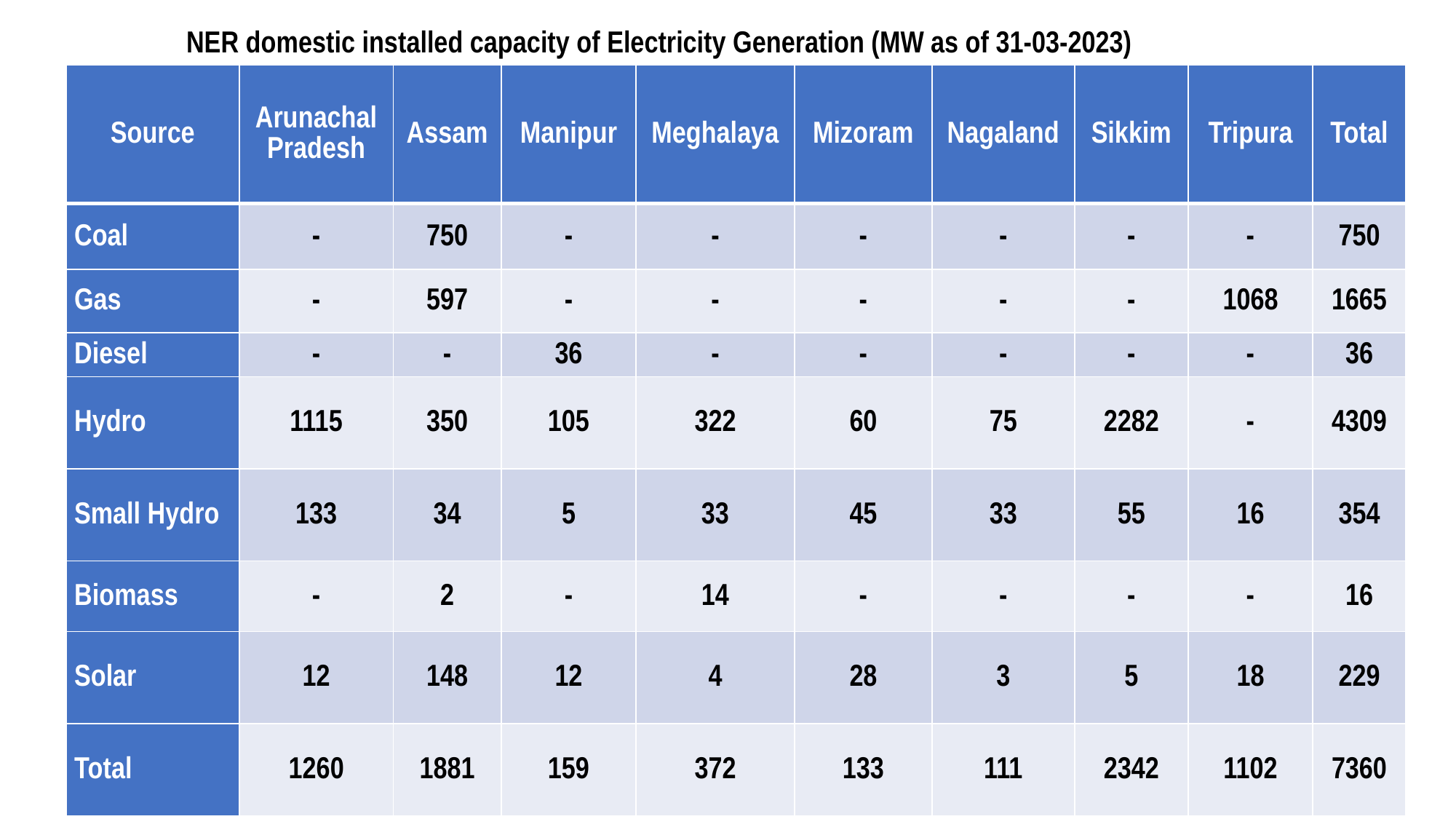

NER domestic installed capacity of Electricity Generation (MW as of 31-03-2023)
| Source | Arunachal Pradesh | Assam | Manipur | Meghalaya | Mizoram | Nagaland | Sikkim | Tripura | Total |
| --- | --- | --- | --- | --- | --- | --- | --- | --- | --- |
| Coal | - | 750 | - | - | - | - | - | - | 750 |
| Gas | - | 597 | - | - | - | - | - | 1068 | 1665 |
| Diesel | - | - | 36 | - | - | - | - | - | 36 |
| Hydro | 1115 | 350 | 105 | 322 | 60 | 75 | 2282 | - | 4309 |
| Small Hydro | 133 | 34 | 5 | 33 | 45 | 33 | 55 | 16 | 354 |
| Biomass | - | 2 | - | 14 | - | - | - | - | 16 |
| Solar | 12 | 148 | 12 | 4 | 28 | 3 | 5 | 18 | 229 |
| Total | 1260 | 1881 | 159 | 372 | 133 | 111 | 2342 | 1102 | 7360 |